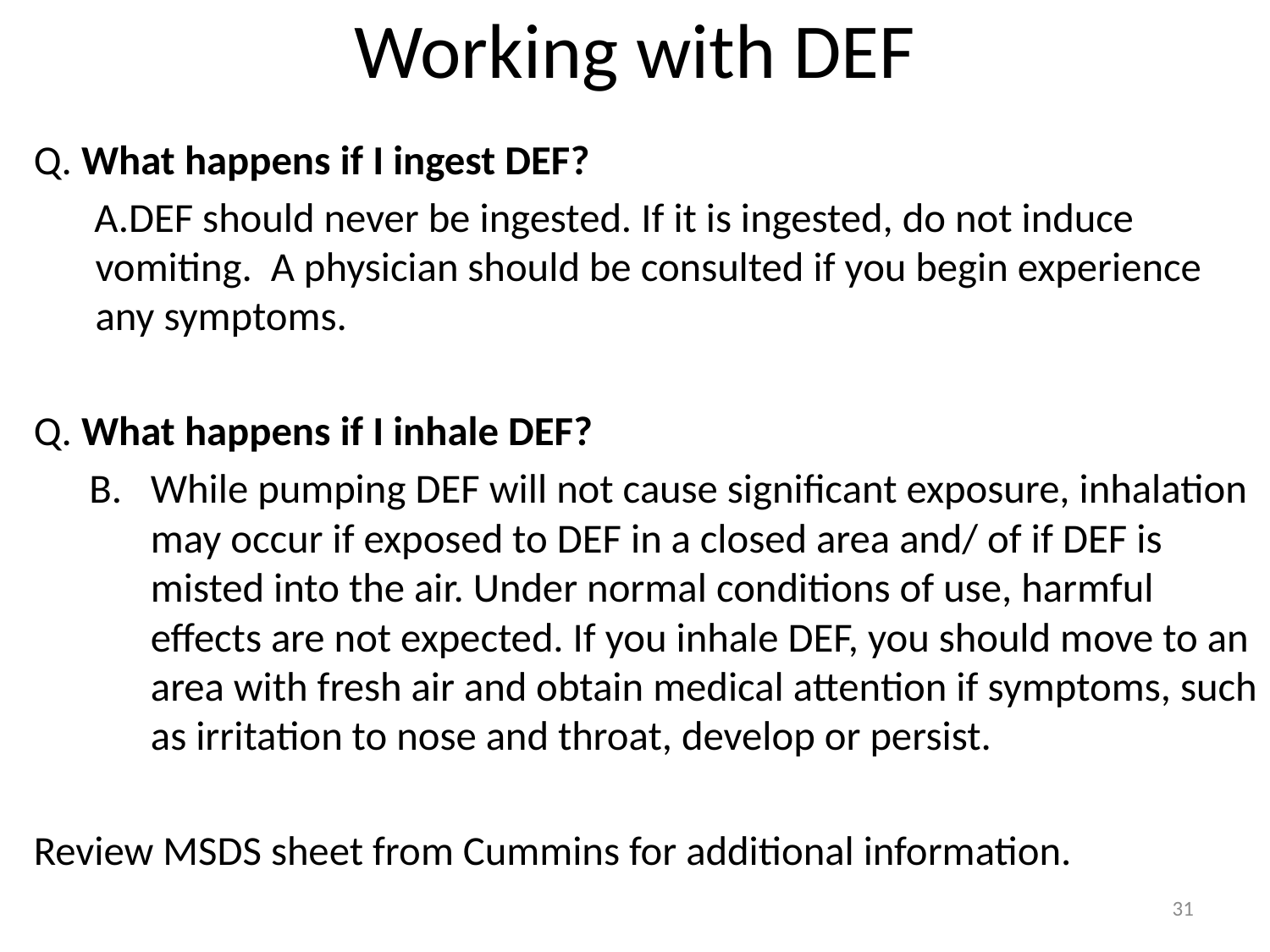

# Working with DEF
Q. What happens if I ingest DEF?
 DEF should never be ingested. If it is ingested, do not induce vomiting.  A physician should be consulted if you begin experience any symptoms.

Q. What happens if I inhale DEF?
While pumping DEF will not cause significant exposure, inhalation may occur if exposed to DEF in a closed area and/ of if DEF is misted into the air. Under normal conditions of use, harmful effects are not expected. If you inhale DEF, you should move to an area with fresh air and obtain medical attention if symptoms, such as irritation to nose and throat, develop or persist.

Review MSDS sheet from Cummins for additional information.
31